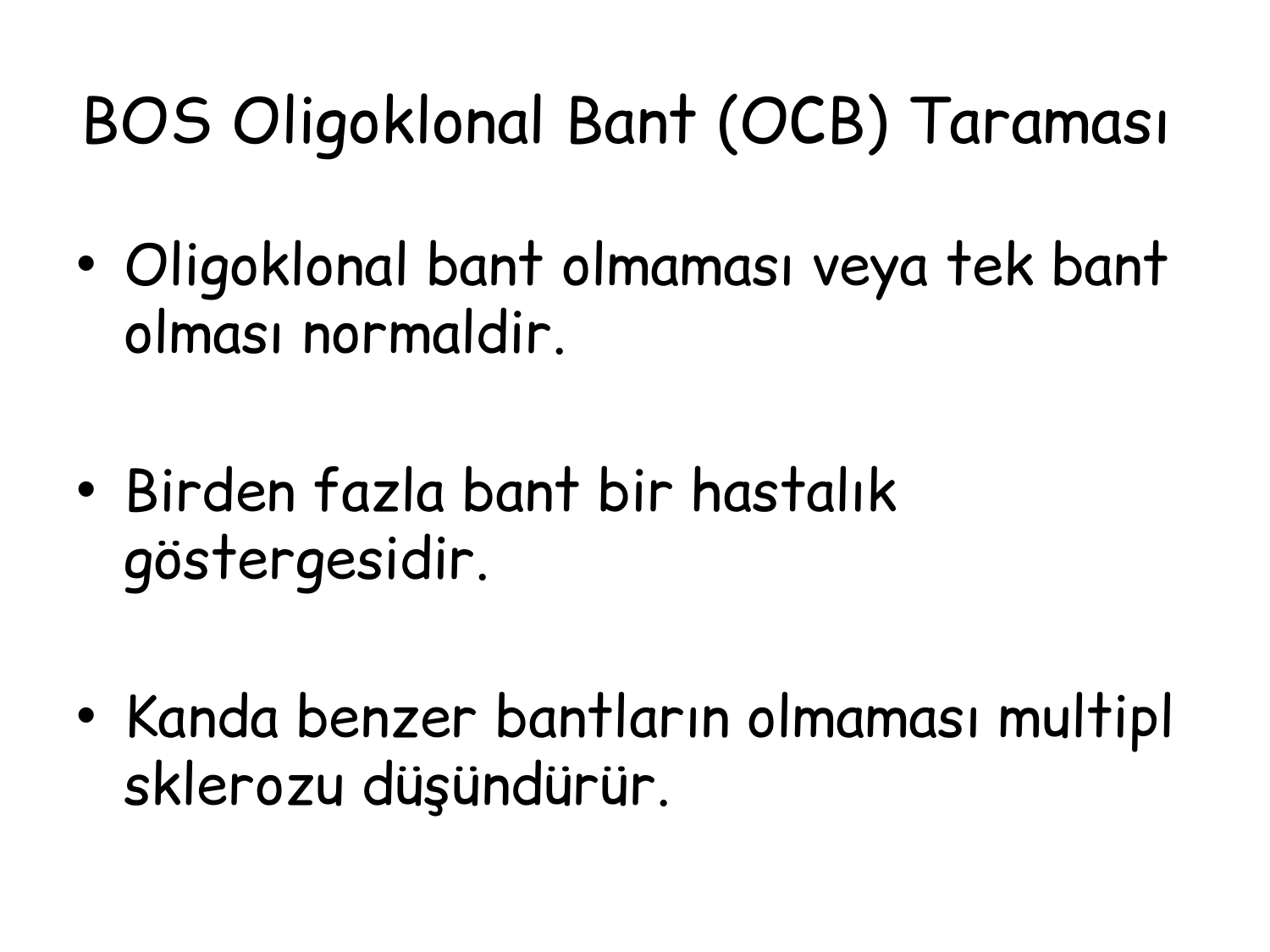

# BOS Oligoklonal Bant (OCB) Taraması
Oligoklonal bant olmaması veya tek bant olması normaldir.

Birden fazla bant bir hastalık göstergesidir.

Kanda benzer bantların olmaması multipl sklerozu düşündürür.